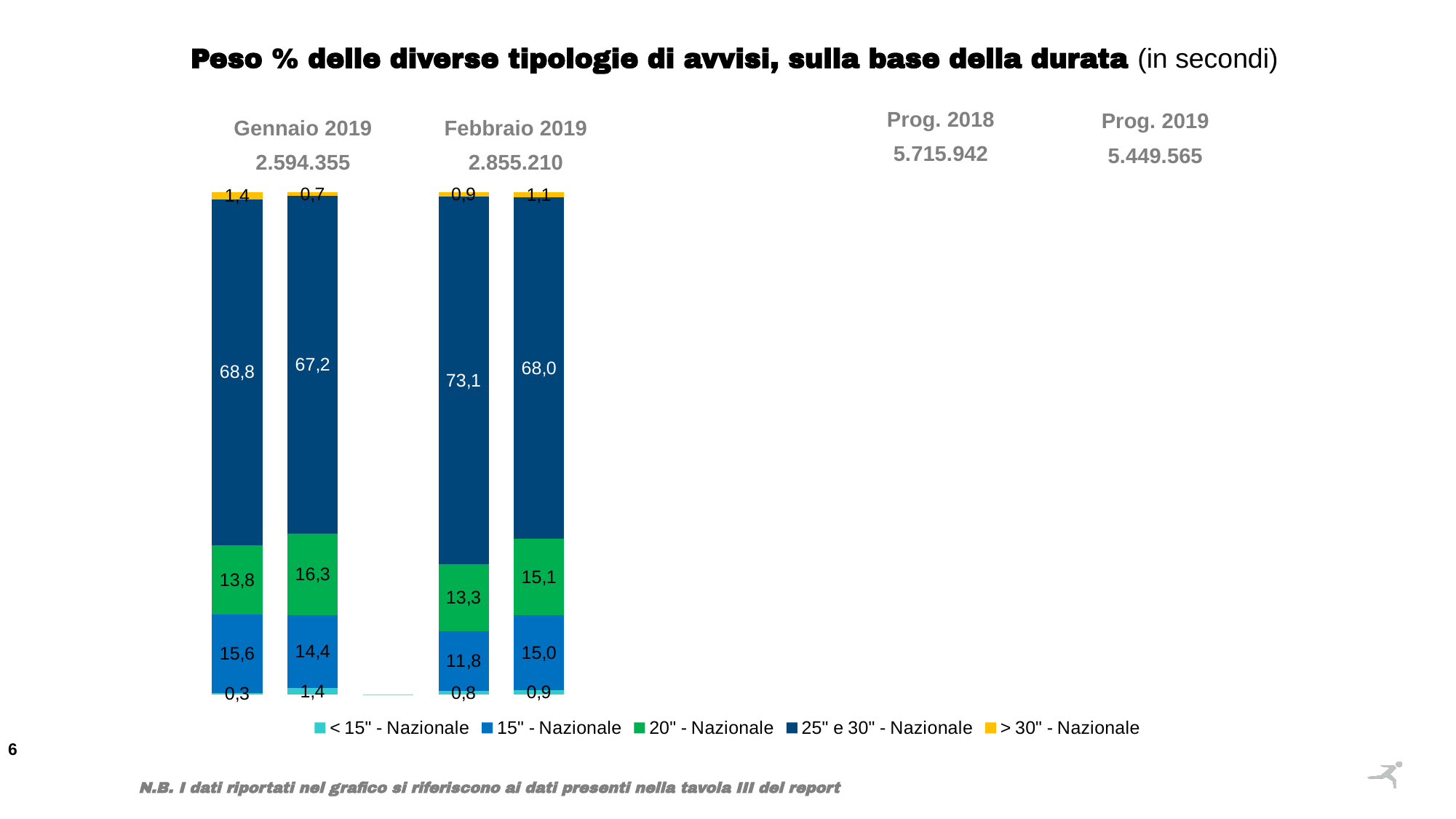

Peso % delle diverse tipologie di avvisi, sulla base della durata (in secondi)
Prog. 2018

5.715.942
Prog. 2019

5.449.565
Gennaio 2019

2.594.355
Febbraio 2019

2.855.210

[unsupported chart]

N.B. I dati riportati nel grafico si riferiscono ai dati presenti nella tavola III del report